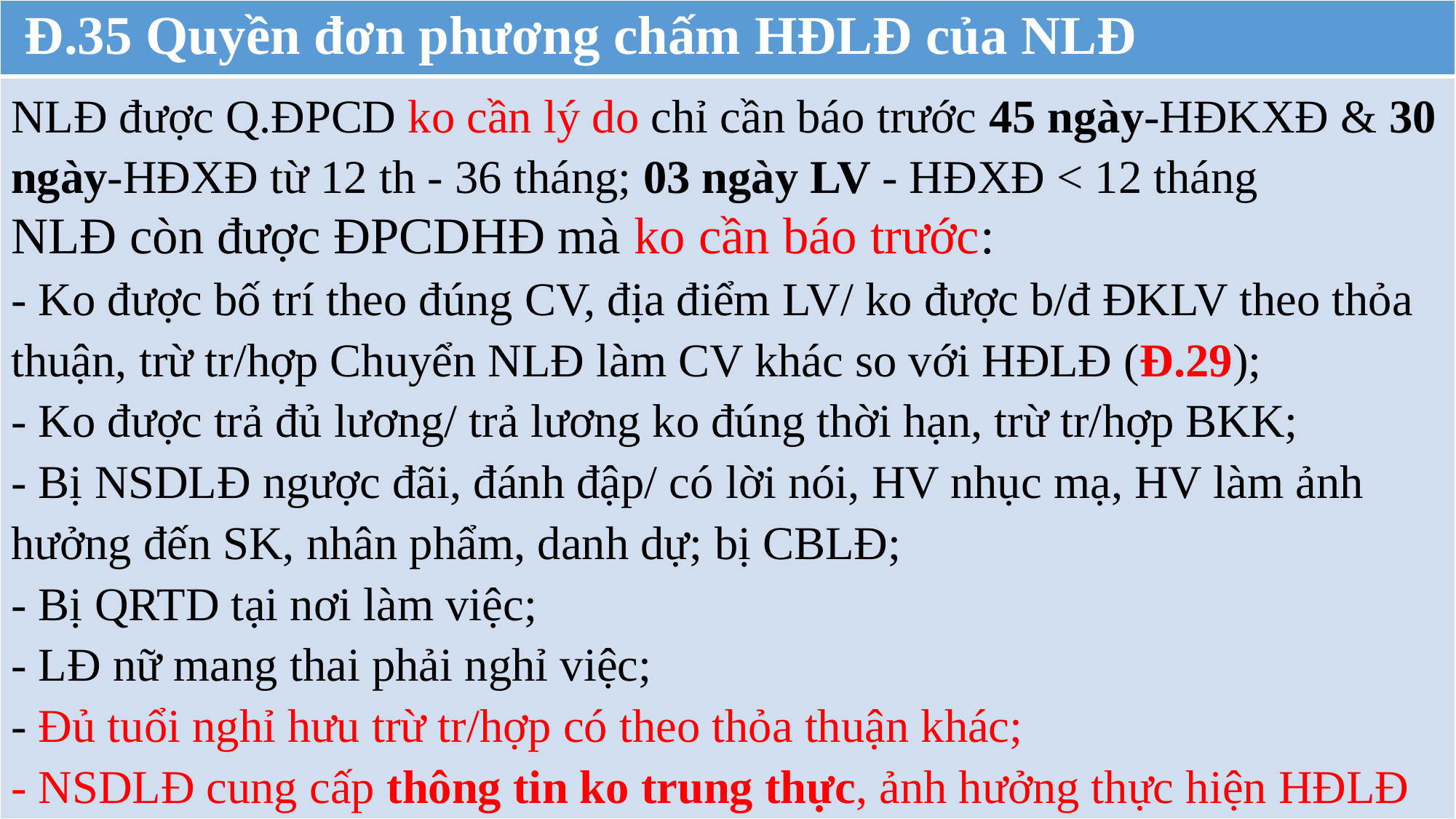

| Đ.35 Quyền đơn phương chấm HĐLĐ của NLĐ |
| --- |
| NLĐ được Q.ĐPCD ko cần lý do chỉ cần báo trước 45 ngày-HĐKXĐ & 30 ngày-HĐXĐ từ 12 th - 36 tháng; 03 ngày LV - HĐXĐ < 12 tháng NLĐ còn được ĐPCDHĐ mà ko cần báo trước: - Ko được bố trí theo đúng CV, địa điểm LV/ ko được b/đ ĐKLV theo thỏa thuận, trừ tr/hợp Chuyển NLĐ làm CV khác so với HĐLĐ (Đ.29); - Ko được trả đủ lương/ trả lương ko đúng thời hạn, trừ tr/hợp BKK; - Bị NSDLĐ ngược đãi, đánh đập/ có lời nói, HV nhục mạ, HV làm ảnh hưởng đến SK, nhân phẩm, danh dự; bị CBLĐ; - Bị QRTD tại nơi làm việc; - LĐ nữ mang thai phải nghỉ việc; - Đủ tuổi nghỉ hưu trừ tr/hợp có theo thỏa thuận khác; - NSDLĐ cung cấp thông tin ko trung thực, ảnh hưởng thực hiện HĐLĐ |
17